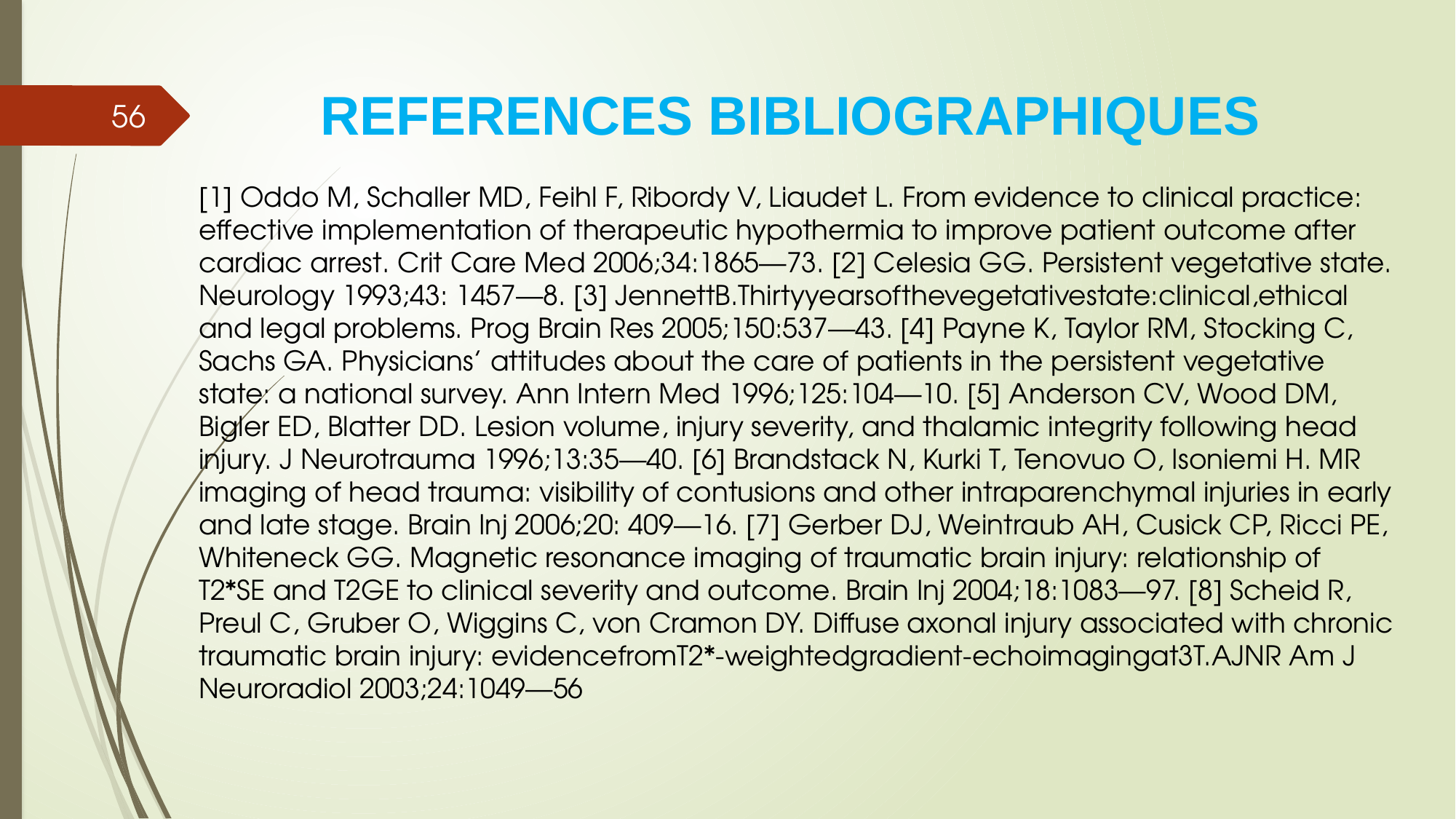

# REFERENCES BIBLIOGRAPHIQUES
56

[1] Oddo M, Schaller MD, Feihl F, Ribordy V, Liaudet L. From evidence to clinical practice: effective implementation of therapeutic hypothermia to improve patient outcome after cardiac arrest. Crit Care Med 2006;34:1865—73. [2] Celesia GG. Persistent vegetative state. Neurology 1993;43: 1457—8. [3] JennettB.Thirtyyearsofthevegetativestate:clinical,ethical and legal problems. Prog Brain Res 2005;150:537—43. [4] Payne K, Taylor RM, Stocking C, Sachs GA. Physicians’ attitudes about the care of patients in the persistent vegetative state: a national survey. Ann Intern Med 1996;125:104—10. [5] Anderson CV, Wood DM, Bigler ED, Blatter DD. Lesion volume, injury severity, and thalamic integrity following head injury. J Neurotrauma 1996;13:35—40. [6] Brandstack N, Kurki T, Tenovuo O, Isoniemi H. MR imaging of head trauma: visibility of contusions and other intraparenchymal injuries in early and late stage. Brain Inj 2006;20: 409—16. [7] Gerber DJ, Weintraub AH, Cusick CP, Ricci PE, Whiteneck GG. Magnetic resonance imaging of traumatic brain injury: relationship of T2*SE and T2GE to clinical severity and outcome. Brain Inj 2004;18:1083—97. [8] Scheid R, Preul C, Gruber O, Wiggins C, von Cramon DY. Diffuse axonal injury associated with chronic traumatic brain injury: evidencefromT2*-weightedgradient-echoimagingat3T.AJNR Am J Neuroradiol 2003;24:1049—56